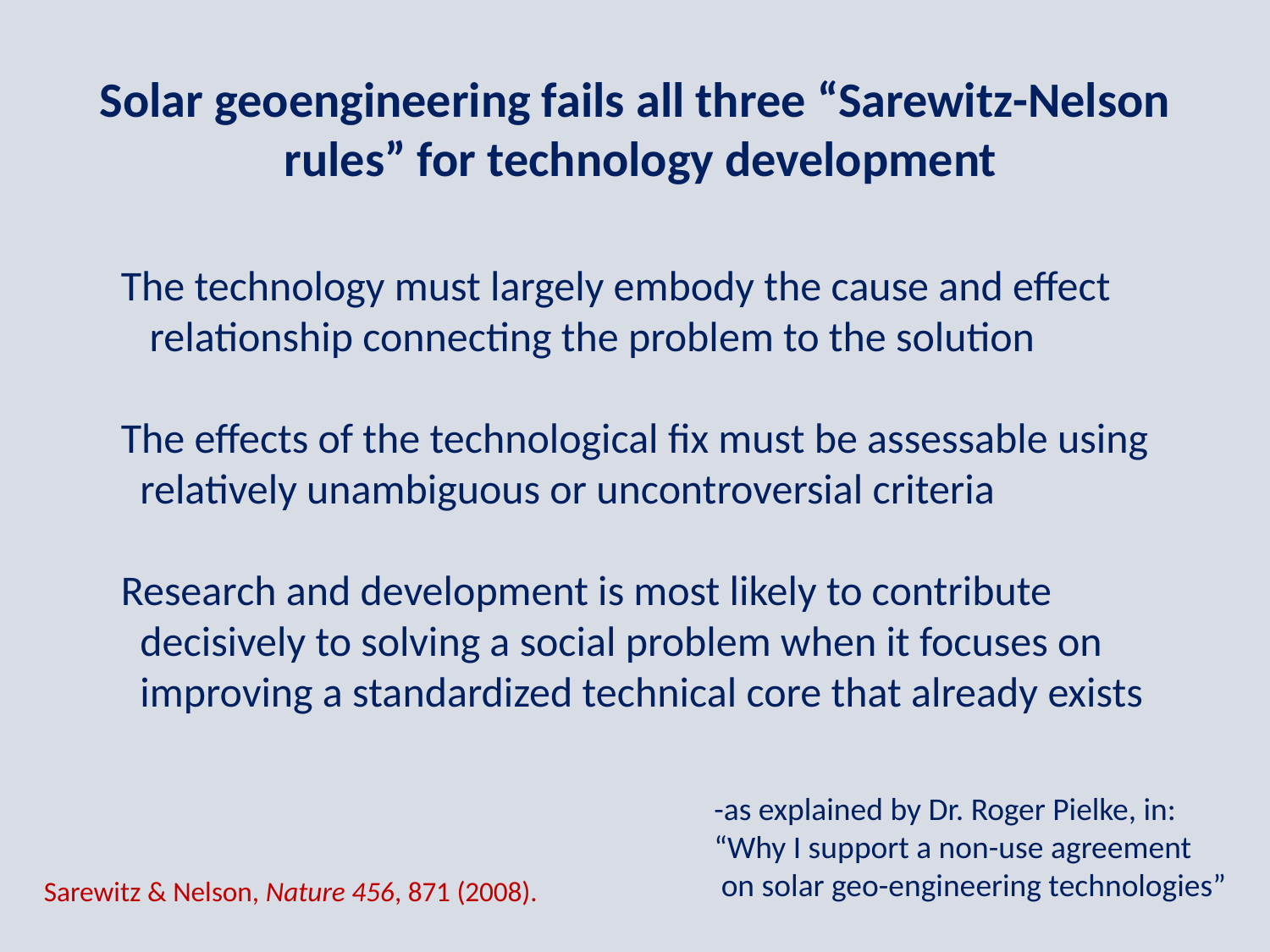

Solar geoengineering fails all three “Sarewitz-Nelson
 rules” for technology development
The technology must largely embody the cause and effect
   relationship connecting the problem to the solution

The effects of the technological fix must be assessable using
  relatively unambiguous or uncontroversial criteria

Research and development is most likely to contribute
  decisively to solving a social problem when it focuses on
  improving a standardized technical core that already exists
-as explained by Dr. Roger Pielke, in:
“Why I support a non-use agreement
 on solar geo-engineering technologies”
Sarewitz & Nelson, Nature 456, 871 (2008).